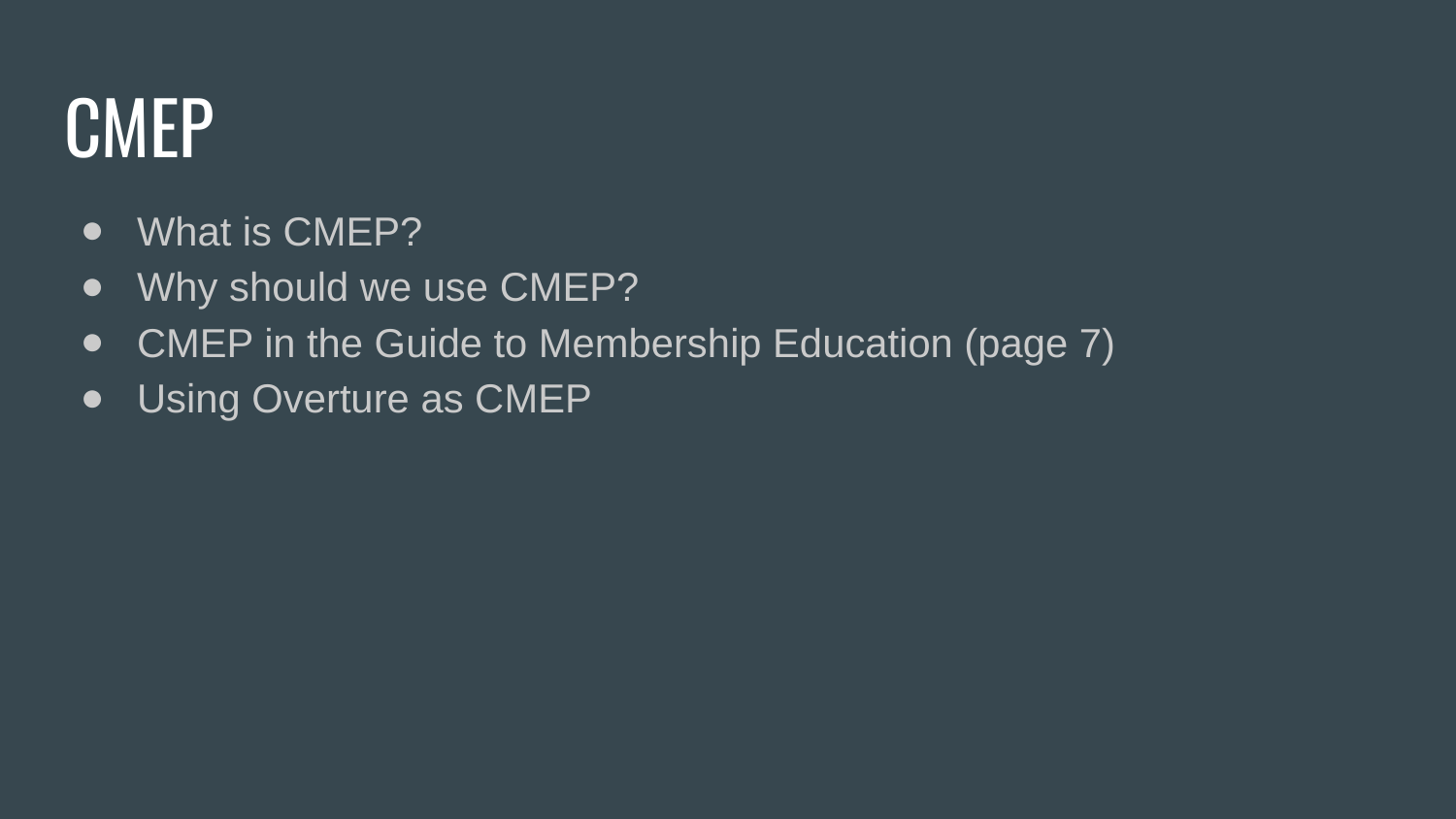

# CMEP
What is CMEP?
Why should we use CMEP?
CMEP in the Guide to Membership Education (page 7)
Using Overture as CMEP